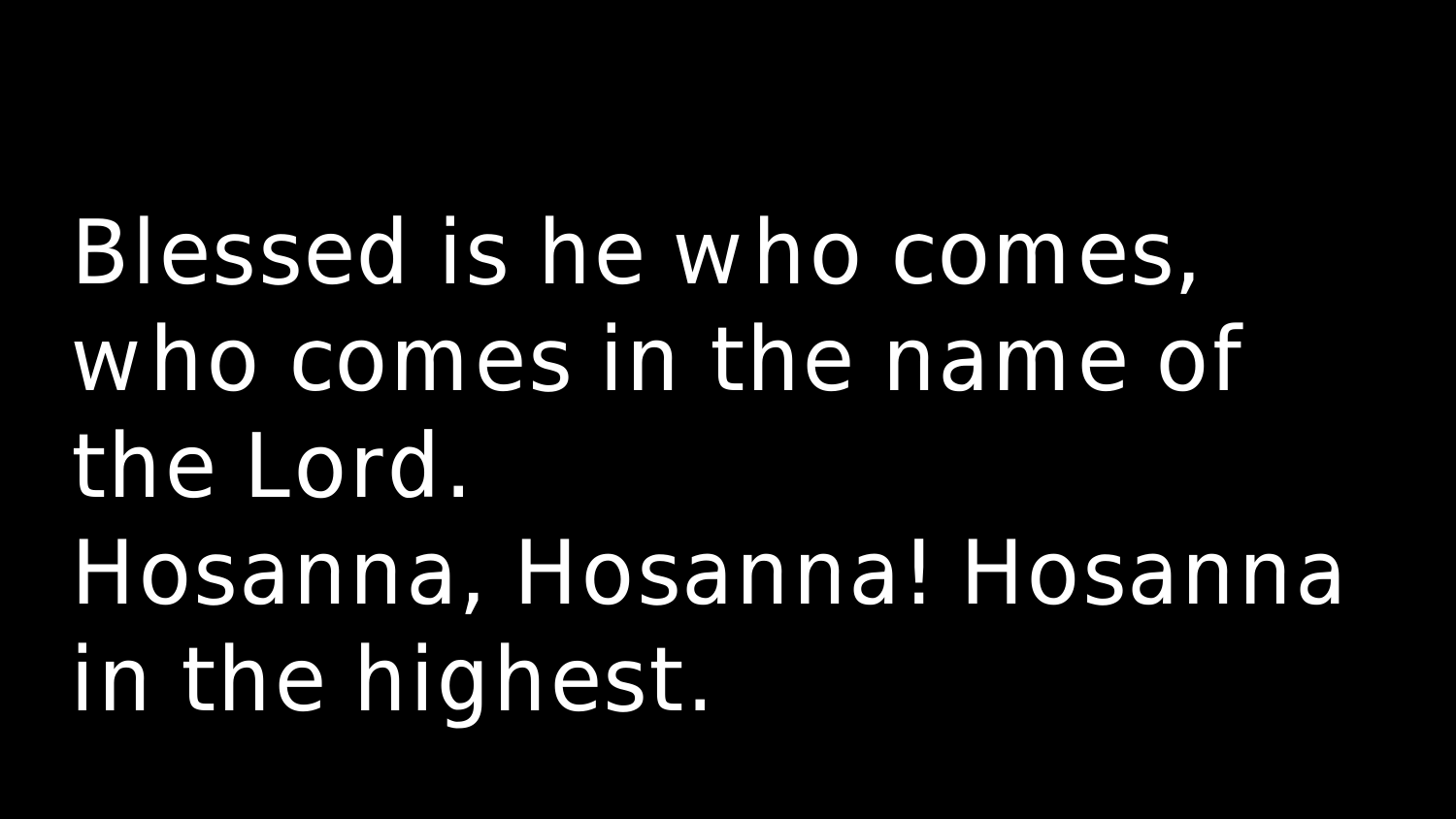

Blessed is he who comes, who comes in the name of the Lord.
Hosanna, Hosanna! Hosanna in the highest.